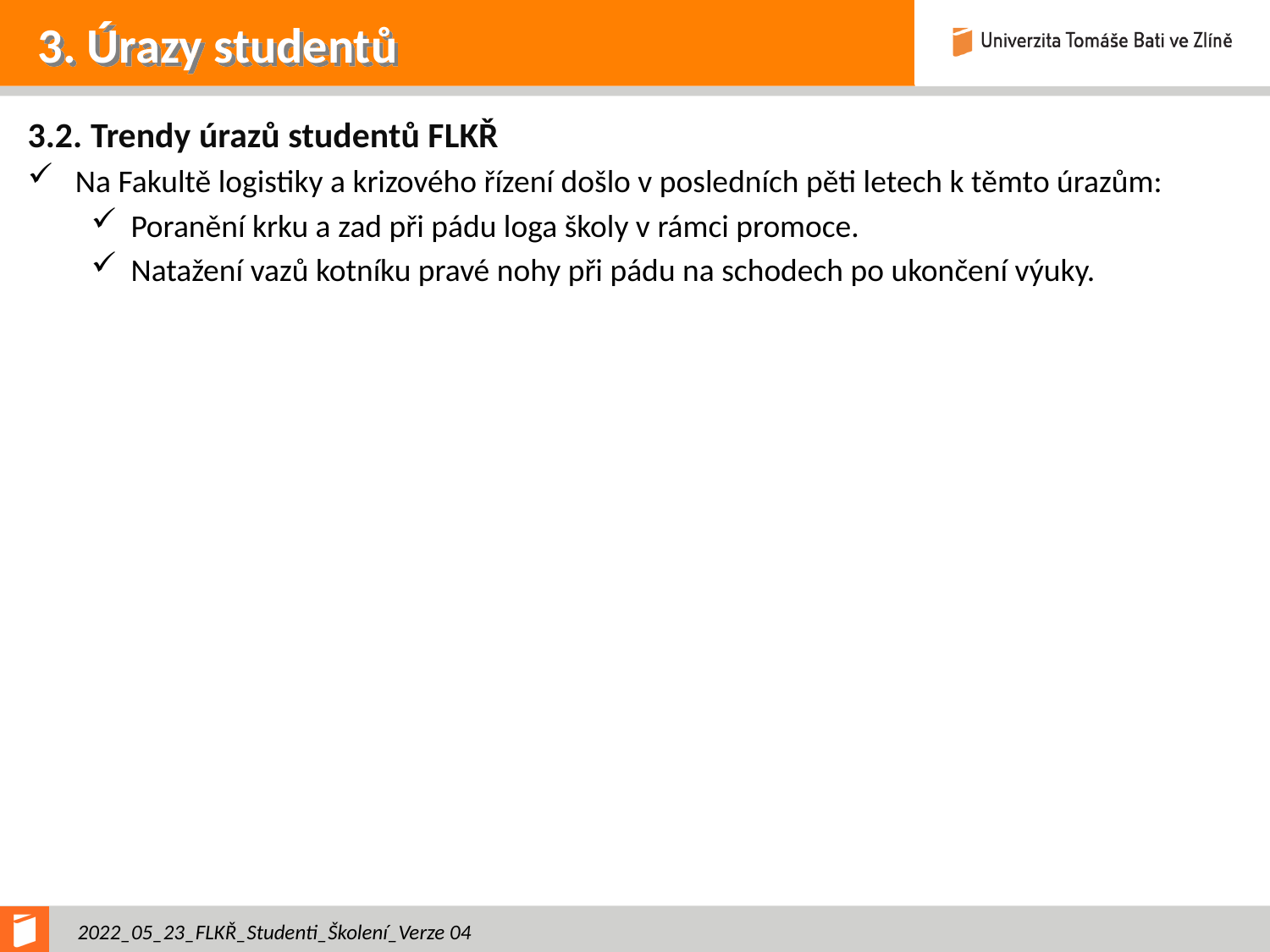

# 3. Úrazy studentů
3.2. Trendy úrazů studentů FLKŘ
Na Fakultě logistiky a krizového řízení došlo v posledních pěti letech k těmto úrazům:
Poranění krku a zad při pádu loga školy v rámci promoce.
Natažení vazů kotníku pravé nohy při pádu na schodech po ukončení výuky.

2022_05_23_FLKŘ_Studenti_Školení_Verze 04